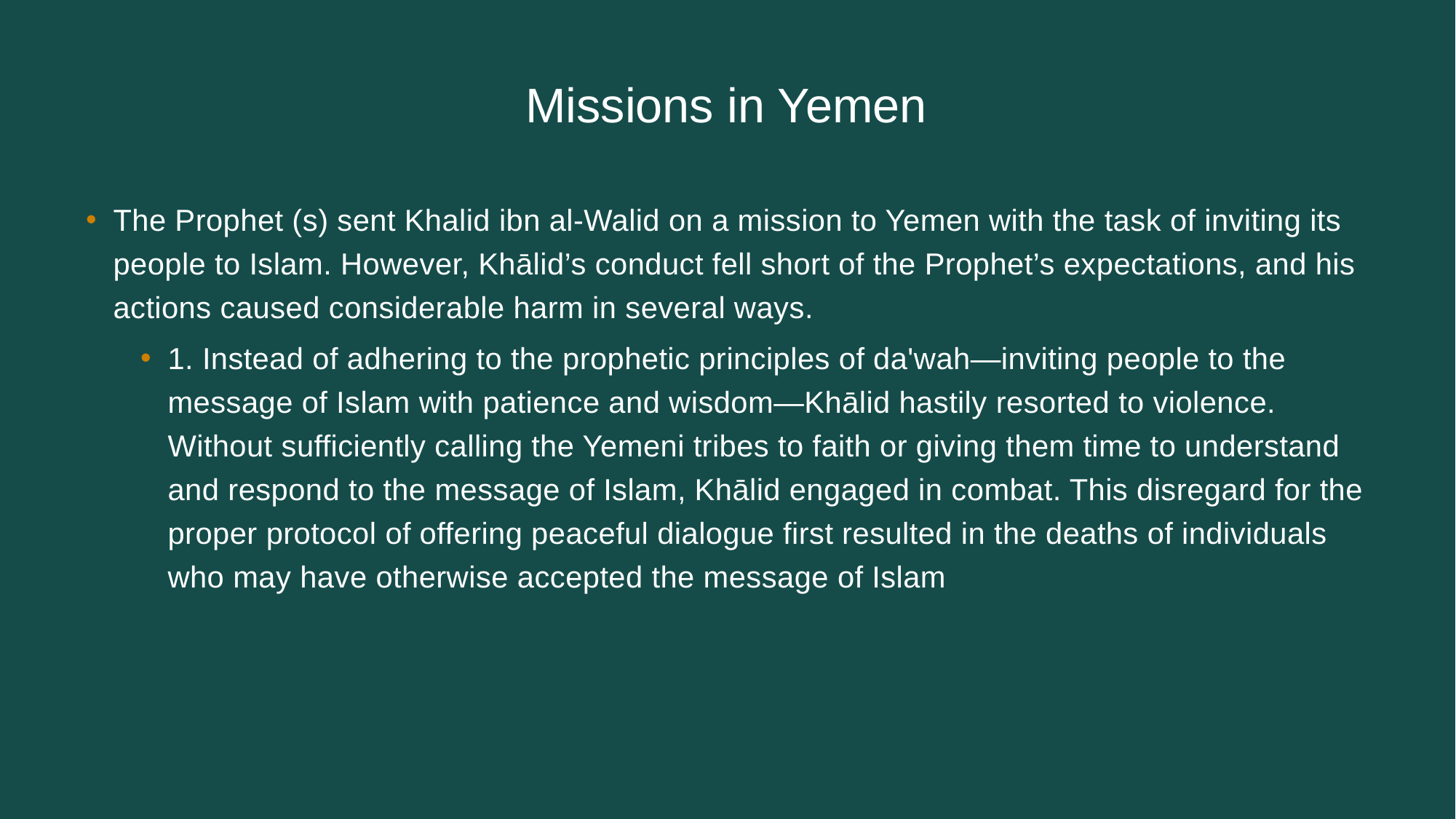

# Missions in Yemen
The Prophet (s) sent Khalid ibn al-Walid on a mission to Yemen with the task of inviting its people to Islam. However, Khālid’s conduct fell short of the Prophet’s expectations, and his actions caused considerable harm in several ways.
1. Instead of adhering to the prophetic principles of da'wah—inviting people to the message of Islam with patience and wisdom—Khālid hastily resorted to violence. Without sufficiently calling the Yemeni tribes to faith or giving them time to understand and respond to the message of Islam, Khālid engaged in combat. This disregard for the proper protocol of offering peaceful dialogue first resulted in the deaths of individuals who may have otherwise accepted the message of Islam